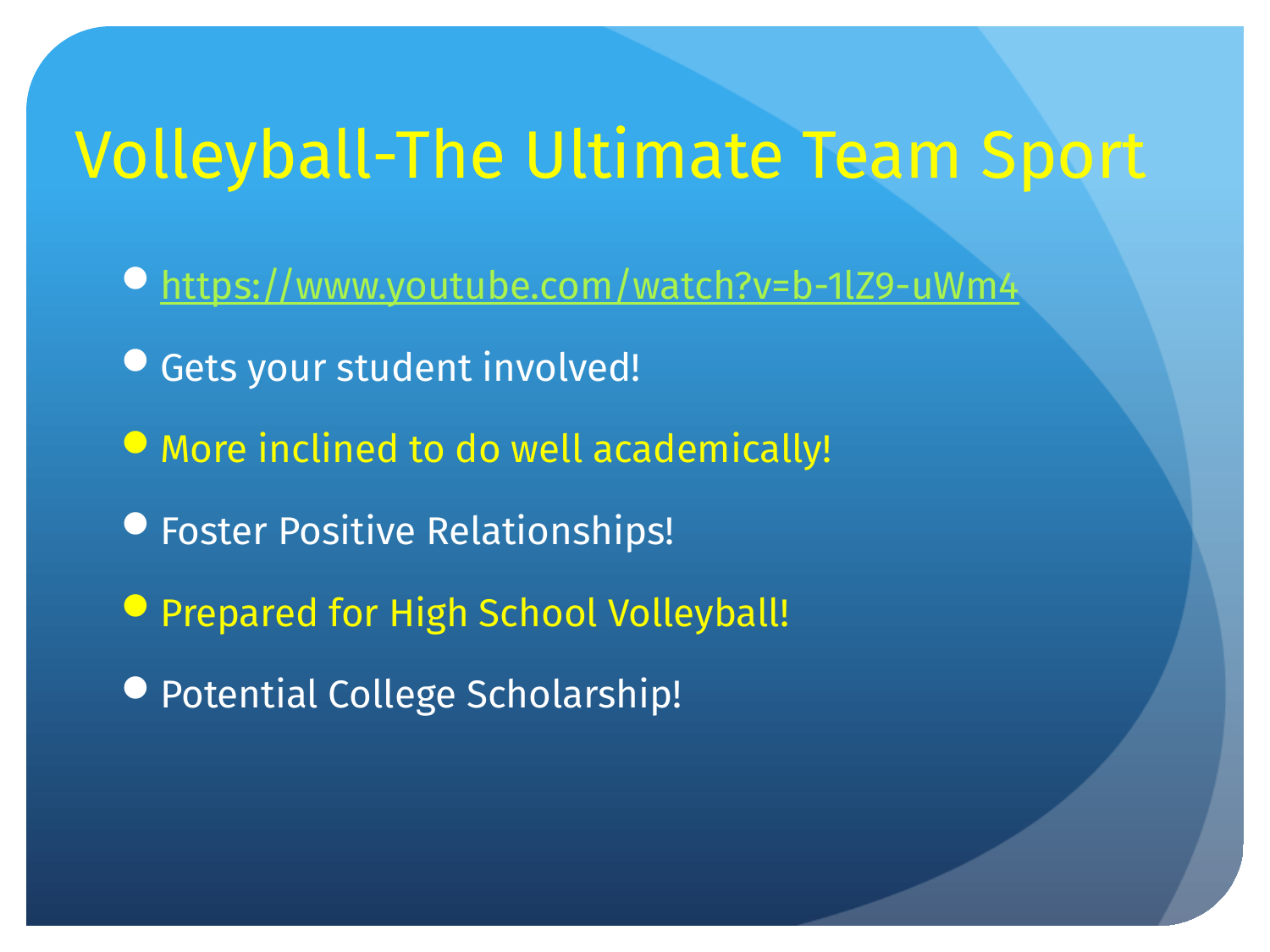

# Volleyball-The Ultimate Team Sport
https://www.youtube.com/watch?v=b-1lZ9-uWm4
Gets your student involved!
More inclined to do well academically!
Foster Positive Relationships!
Prepared for High School Volleyball!
Potential College Scholarship!